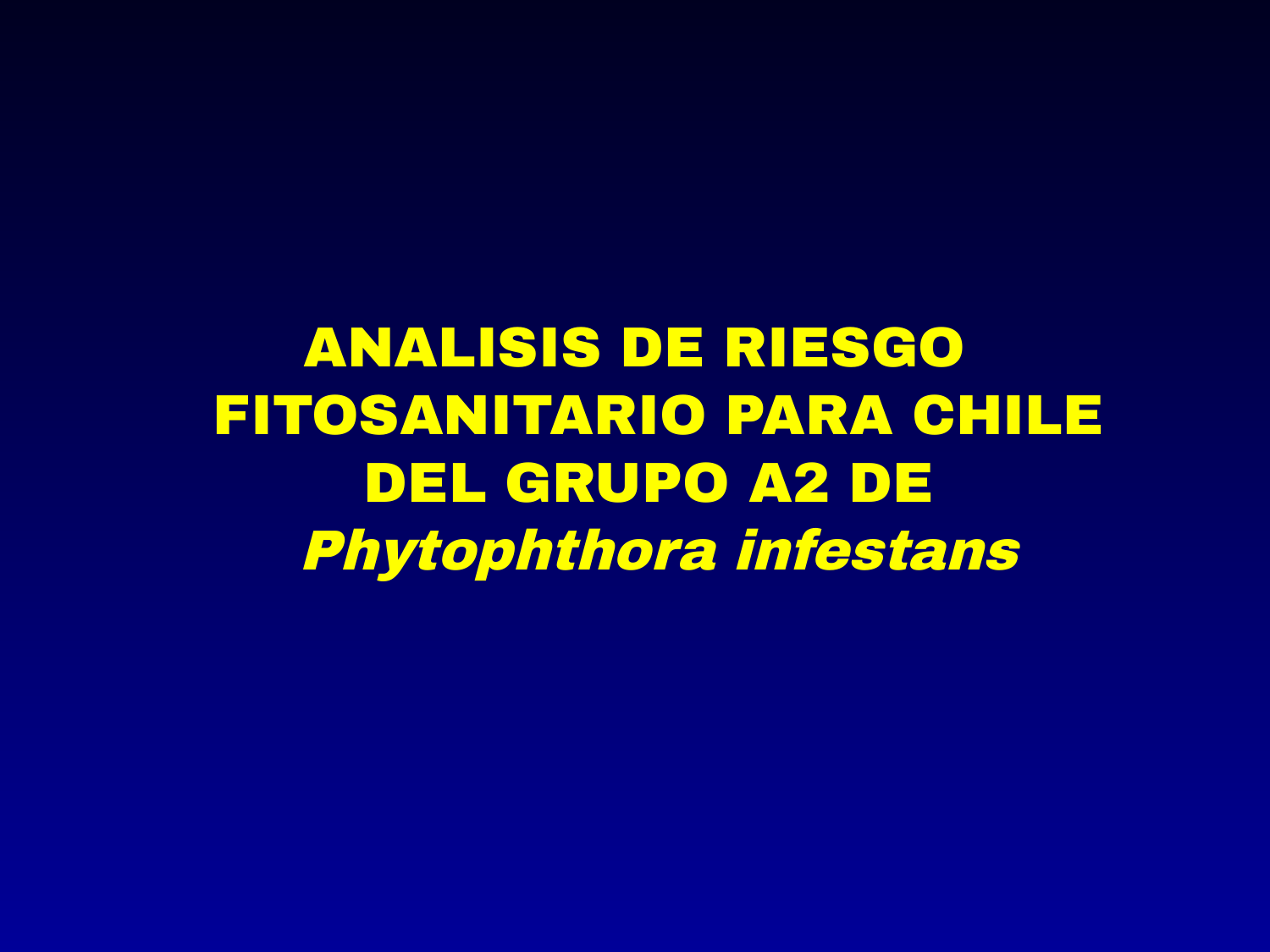

ANALISIS DE RIESGO FITOSANITARIO PARA CHILE DEL GRUPO A2 DE  Phytophthora infestans